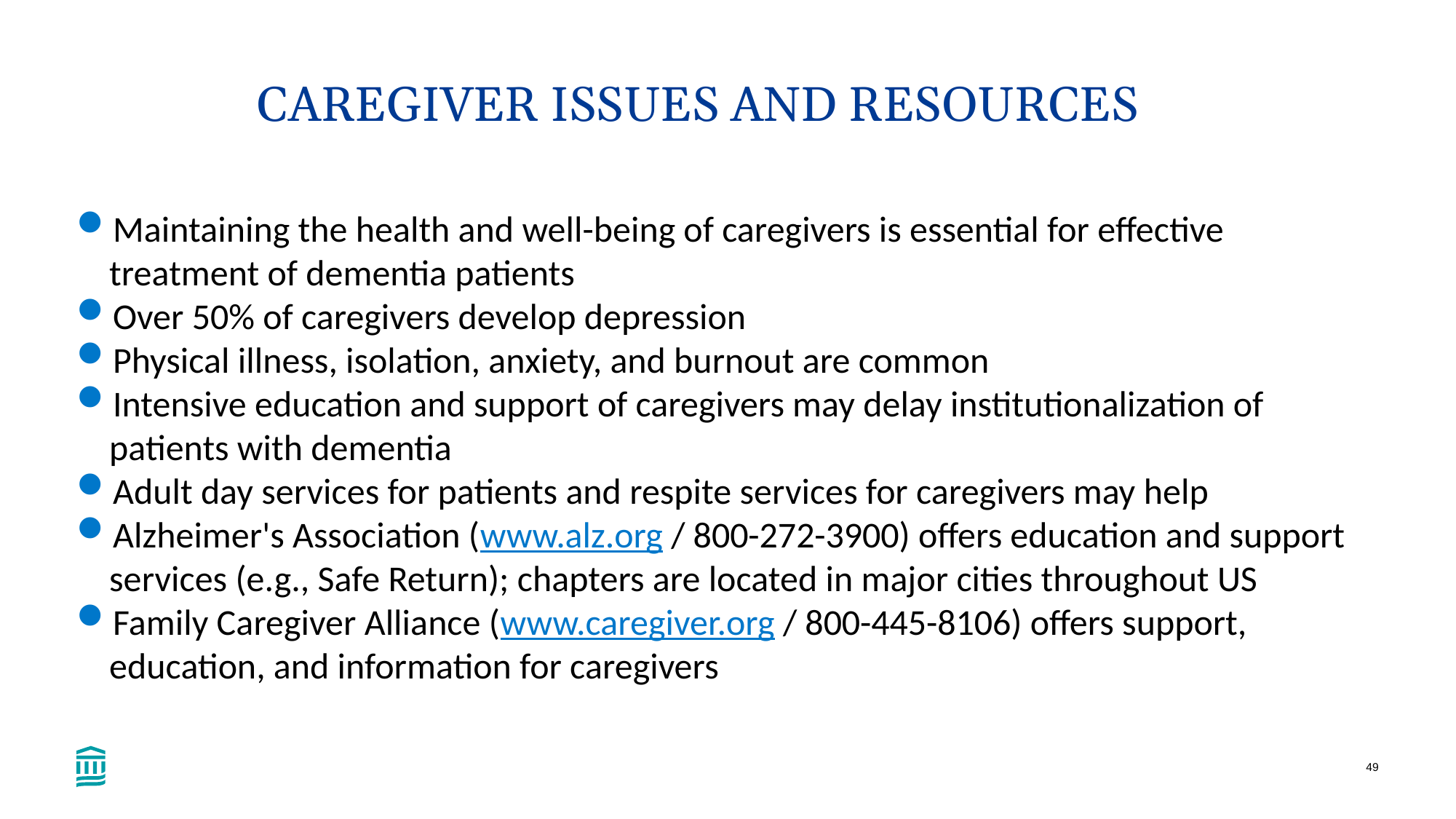

# CAREGIVER ISSUES AND RESOURCES
Maintaining the health and well-being of caregivers is essential for effective treatment of dementia patients
Over 50% of caregivers develop depression
Physical illness, isolation, anxiety, and burnout are common
Intensive education and support of caregivers may delay institutionalization of patients with dementia
Adult day services for patients and respite services for caregivers may help
Alzheimer's Association (www.alz.org / 800-272-3900) offers education and support services (e.g., Safe Return); chapters are located in major cities throughout US
Family Caregiver Alliance (www.caregiver.org / 800-445-8106) offers support, education, and information for caregivers